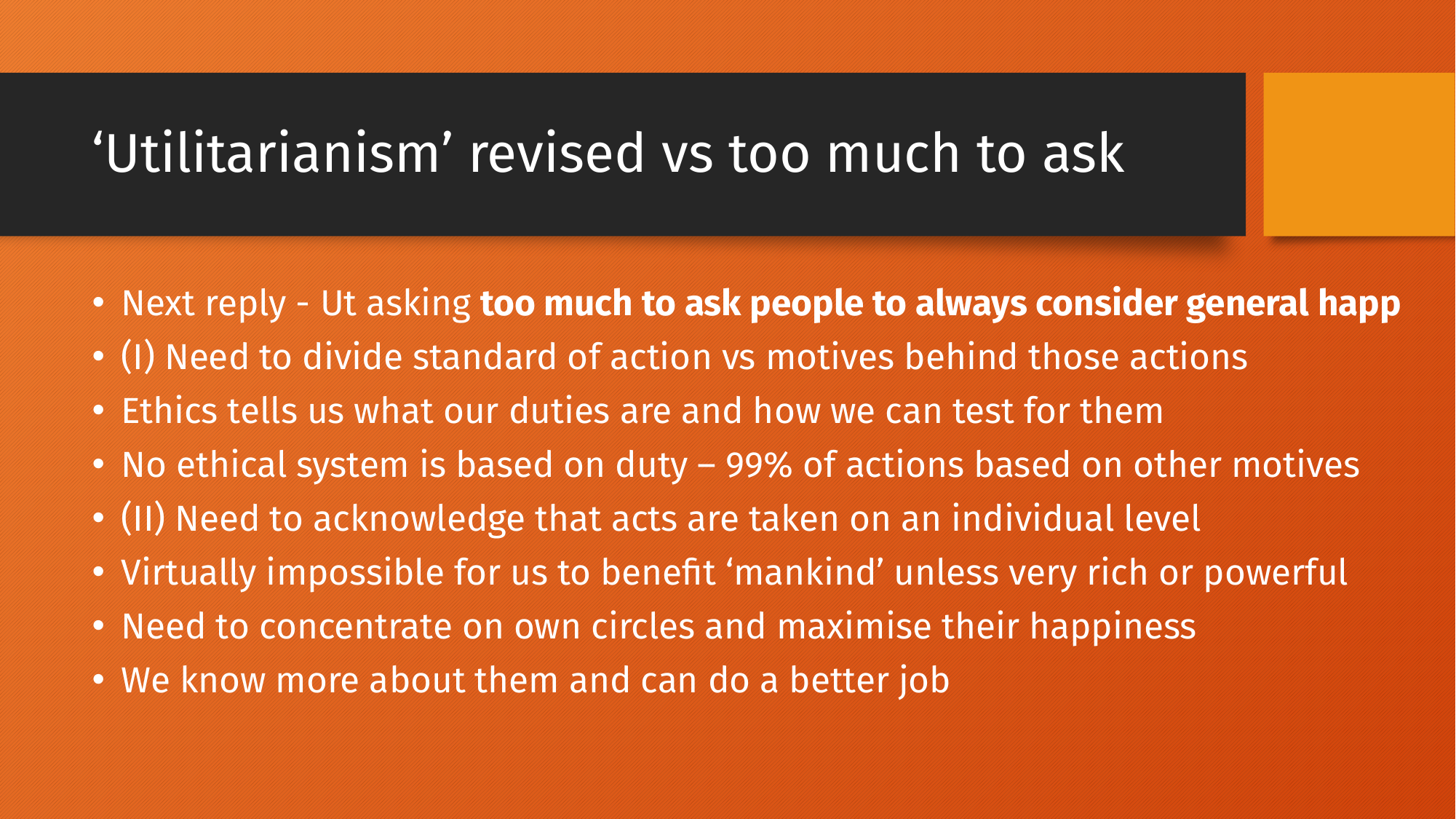

# ‘Utilitarianism’ revised vs too much to ask
Next reply - Ut asking too much to ask people to always consider general happ
(I) Need to divide standard of action vs motives behind those actions
Ethics tells us what our duties are and how we can test for them
No ethical system is based on duty – 99% of actions based on other motives
(II) Need to acknowledge that acts are taken on an individual level
Virtually impossible for us to benefit ‘mankind’ unless very rich or powerful
Need to concentrate on own circles and maximise their happiness
We know more about them and can do a better job